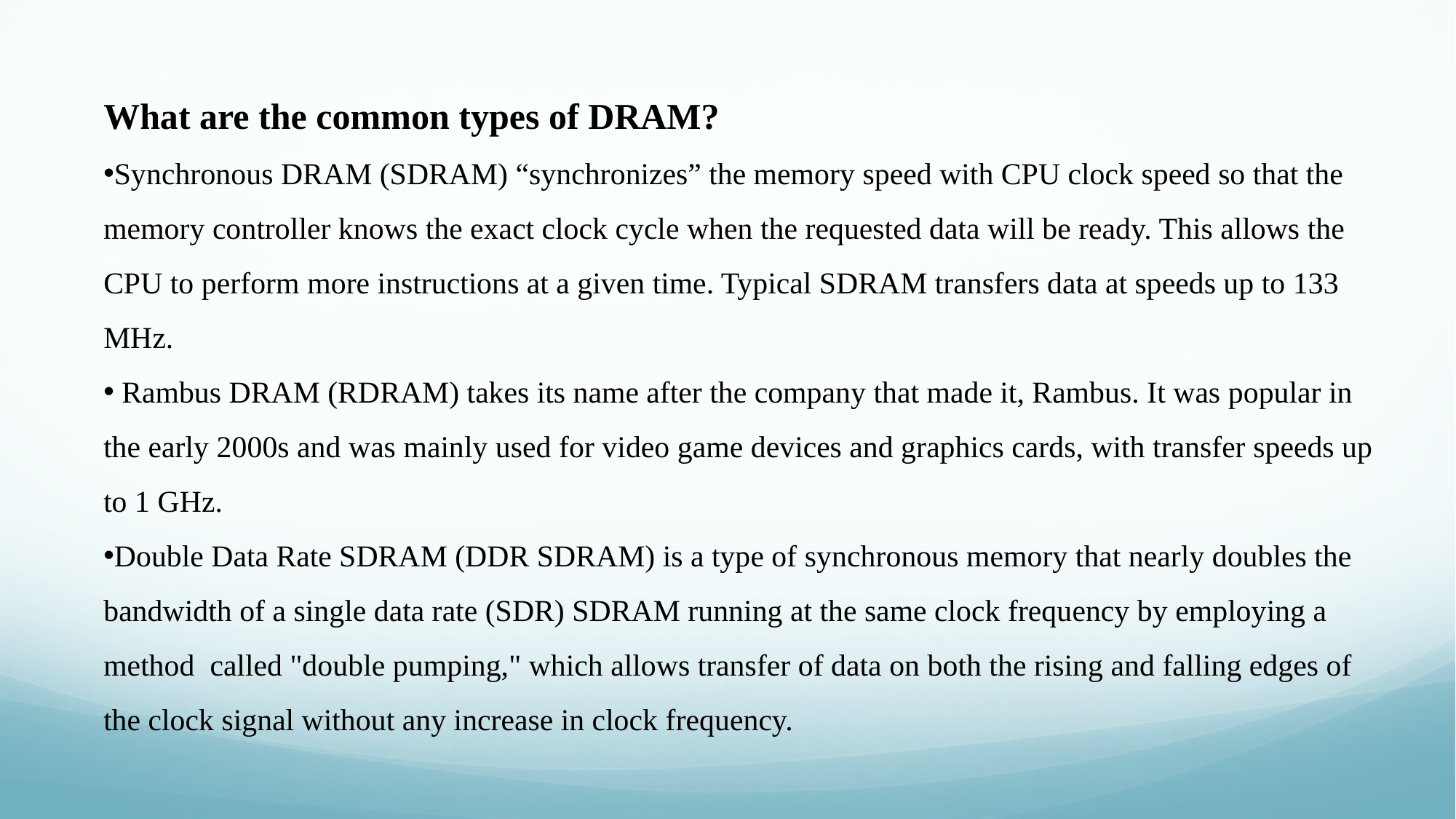

What are the common types of DRAM?
Synchronous DRAM (SDRAM) “synchronizes” the memory speed with CPU clock speed so that the memory controller knows the exact clock cycle when the requested data will be ready. This allows the CPU to perform more instructions at a given time. Typical SDRAM transfers data at speeds up to 133 MHz.
 Rambus DRAM (RDRAM) takes its name after the company that made it, Rambus. It was popular in the early 2000s and was mainly used for video game devices and graphics cards, with transfer speeds up to 1 GHz.
Double Data Rate SDRAM (DDR SDRAM) is a type of synchronous memory that nearly doubles the bandwidth of a single data rate (SDR) SDRAM running at the same clock frequency by employing a method  called "double pumping," which allows transfer of data on both the rising and falling edges of the clock signal without any increase in clock frequency.